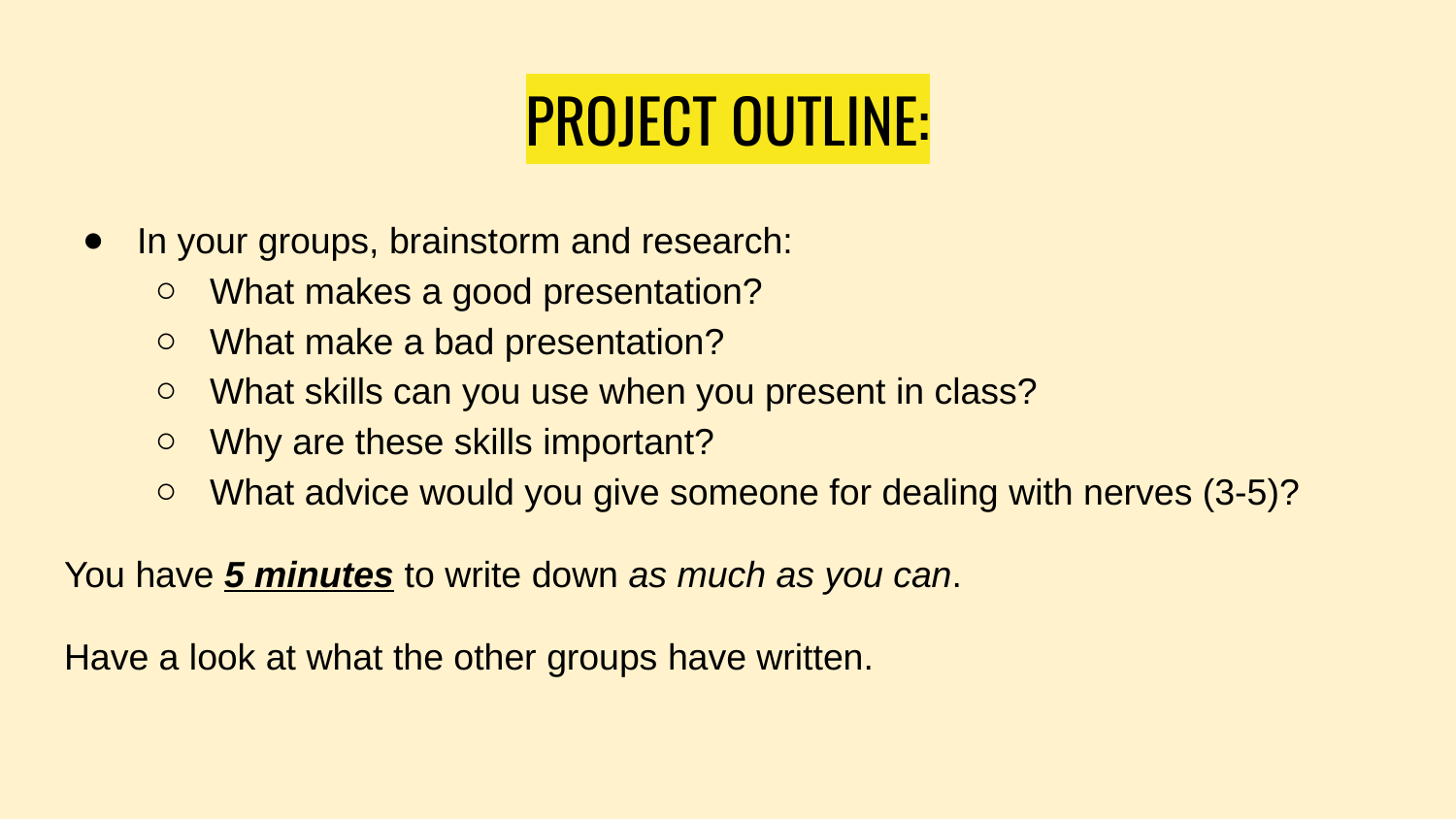

# PROJECT OUTLINE:
In your groups, brainstorm and research:
What makes a good presentation?
What make a bad presentation?
What skills can you use when you present in class?
Why are these skills important?
What advice would you give someone for dealing with nerves (3-5)?
You have 5 minutes to write down as much as you can.
Have a look at what the other groups have written.